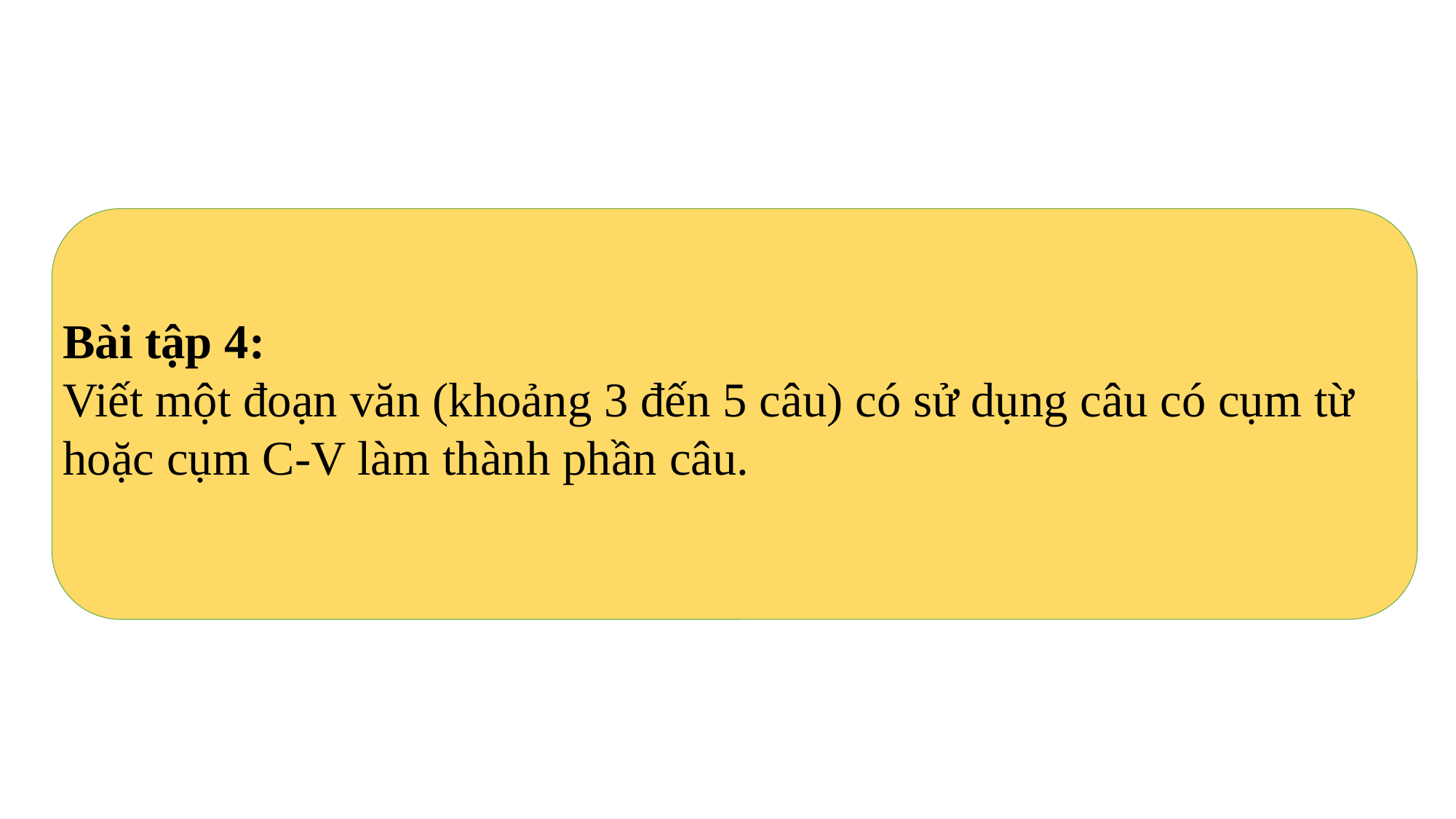

Bài tập 4:
Viết một đoạn văn (khoảng 3 đến 5 câu) có sử dụng câu có cụm từ hoặc cụm C-V làm thành phần câu.